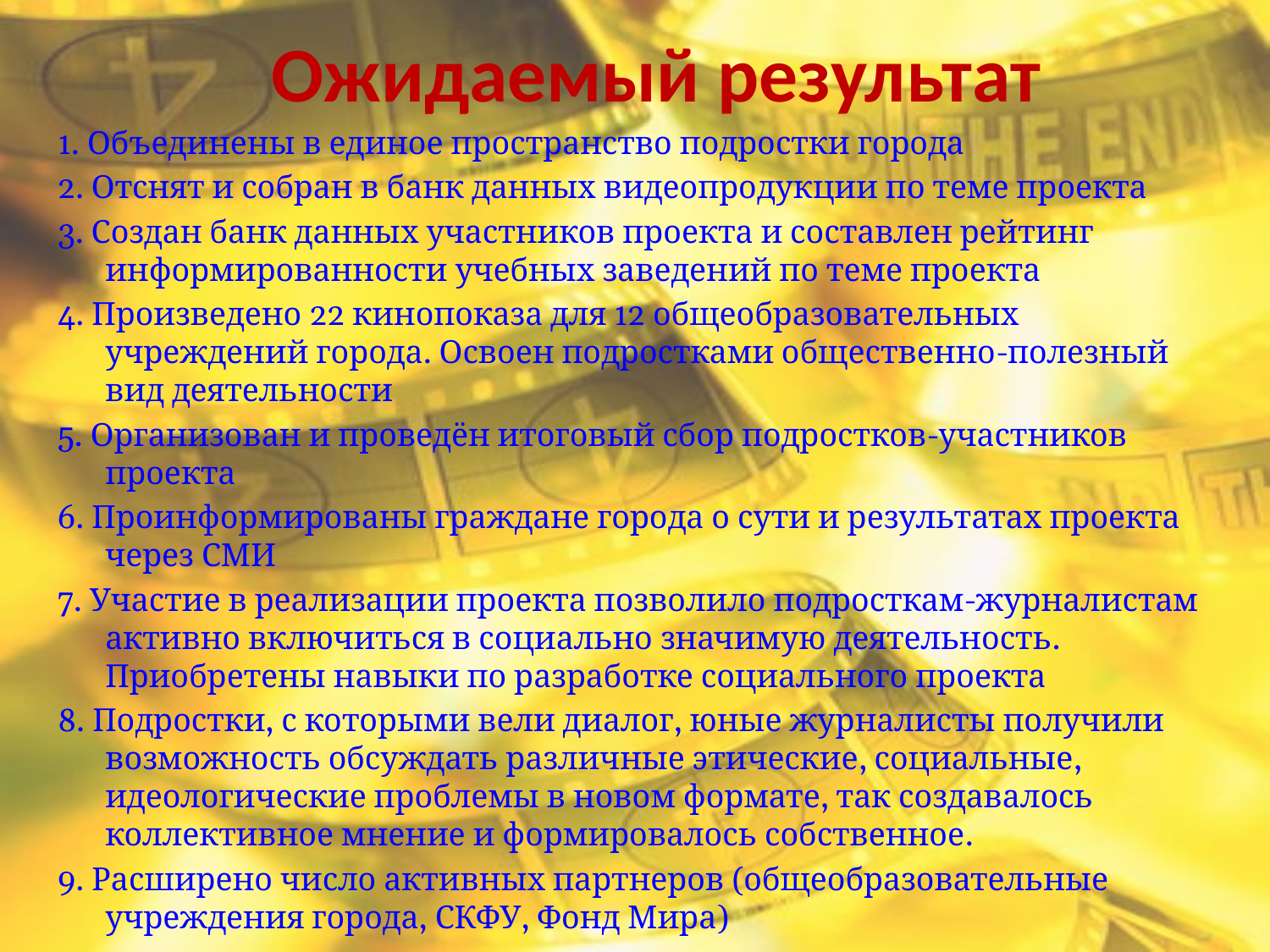

# Ожидаемый результат
1. Объединены в единое пространство подростки города
2. Отснят и собран в банк данных видеопродукции по теме проекта
3. Создан банк данных участников проекта и составлен рейтинг информированности учебных заведений по теме проекта
4. Произведено 22 кинопоказа для 12 общеобразовательных учреждений города. Освоен подростками общественно-полезный вид деятельности
5. Организован и проведён итоговый сбор подростков-участников проекта
6. Проинформированы граждане города о сути и результатах проекта через СМИ
7. Участие в реализации проекта позволило подросткам-журналистам активно включиться в социально значимую деятельность. Приобретены навыки по разработке социального проекта
8. Подростки, с которыми вели диалог, юные журналисты получили возможность обсуждать различные этические, социальные, идеологические проблемы в новом формате, так создавалось коллективное мнение и формировалось собственное.
9. Расширено число активных партнеров (общеобразовательные учреждения города, СКФУ, Фонд Мира)